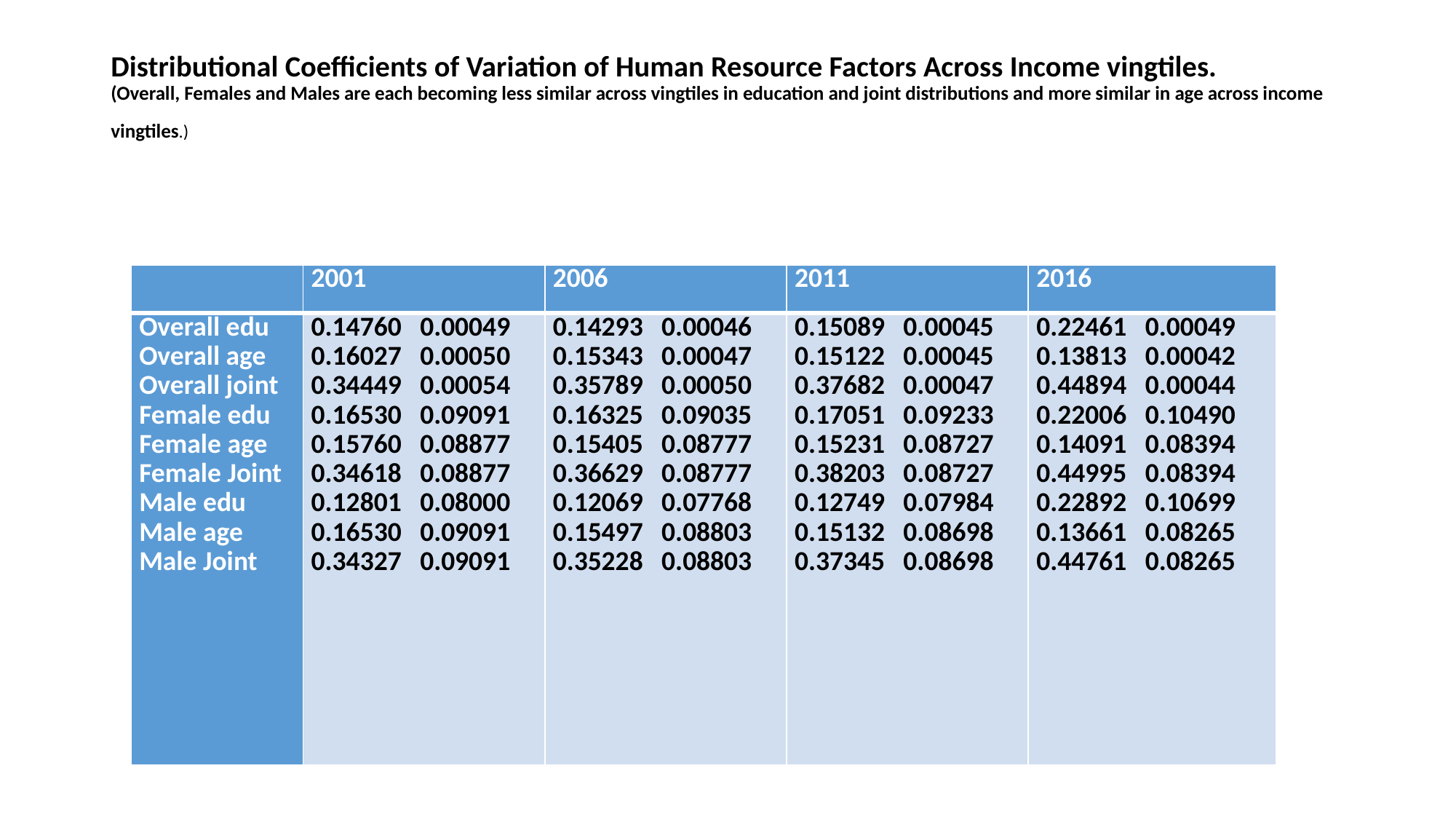

# Distributional Coefficients of Variation of Human Resource Factors Across Income vingtiles. (Overall, Females and Males are each becoming less similar across vingtiles in education and joint distributions and more similar in age across income vingtiles.)
|  | 2001 | 2006 | 2011 | 2016 |
| --- | --- | --- | --- | --- |
| Overall edu Overall age Overall joint Female edu Female age Female Joint Male edu Male age Male Joint | 0.14760 0.00049 0.16027 0.00050 0.34449 0.00054 0.16530 0.09091 0.15760 0.08877 0.34618 0.08877 0.12801 0.08000 0.16530 0.09091 0.34327 0.09091 | 0.14293 0.00046 0.15343 0.00047 0.35789 0.00050 0.16325 0.09035 0.15405 0.08777 0.36629 0.08777 0.12069 0.07768 0.15497 0.08803 0.35228 0.08803 | 0.15089 0.00045 0.15122 0.00045 0.37682 0.00047 0.17051 0.09233 0.15231 0.08727 0.38203 0.08727 0.12749 0.07984 0.15132 0.08698 0.37345 0.08698 | 0.22461 0.00049 0.13813 0.00042 0.44894 0.00044 0.22006 0.10490 0.14091 0.08394 0.44995 0.08394 0.22892 0.10699 0.13661 0.08265 0.44761 0.08265 |